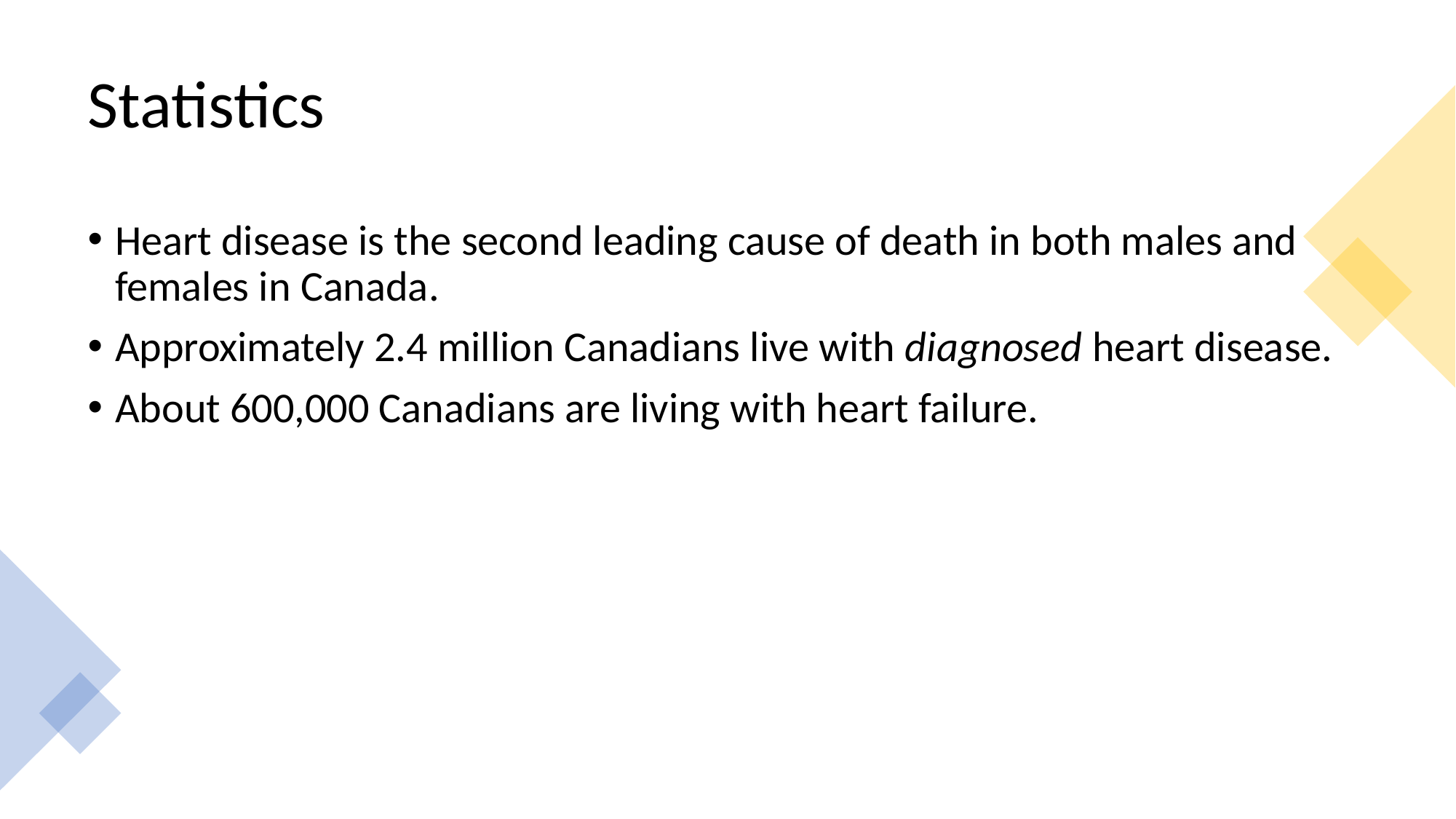

# Statistics

Heart disease is the second leading cause of death in both males and females in Canada.
Approximately 2.4 million Canadians live with diagnosed heart disease.
About 600,000 Canadians are living with heart failure.